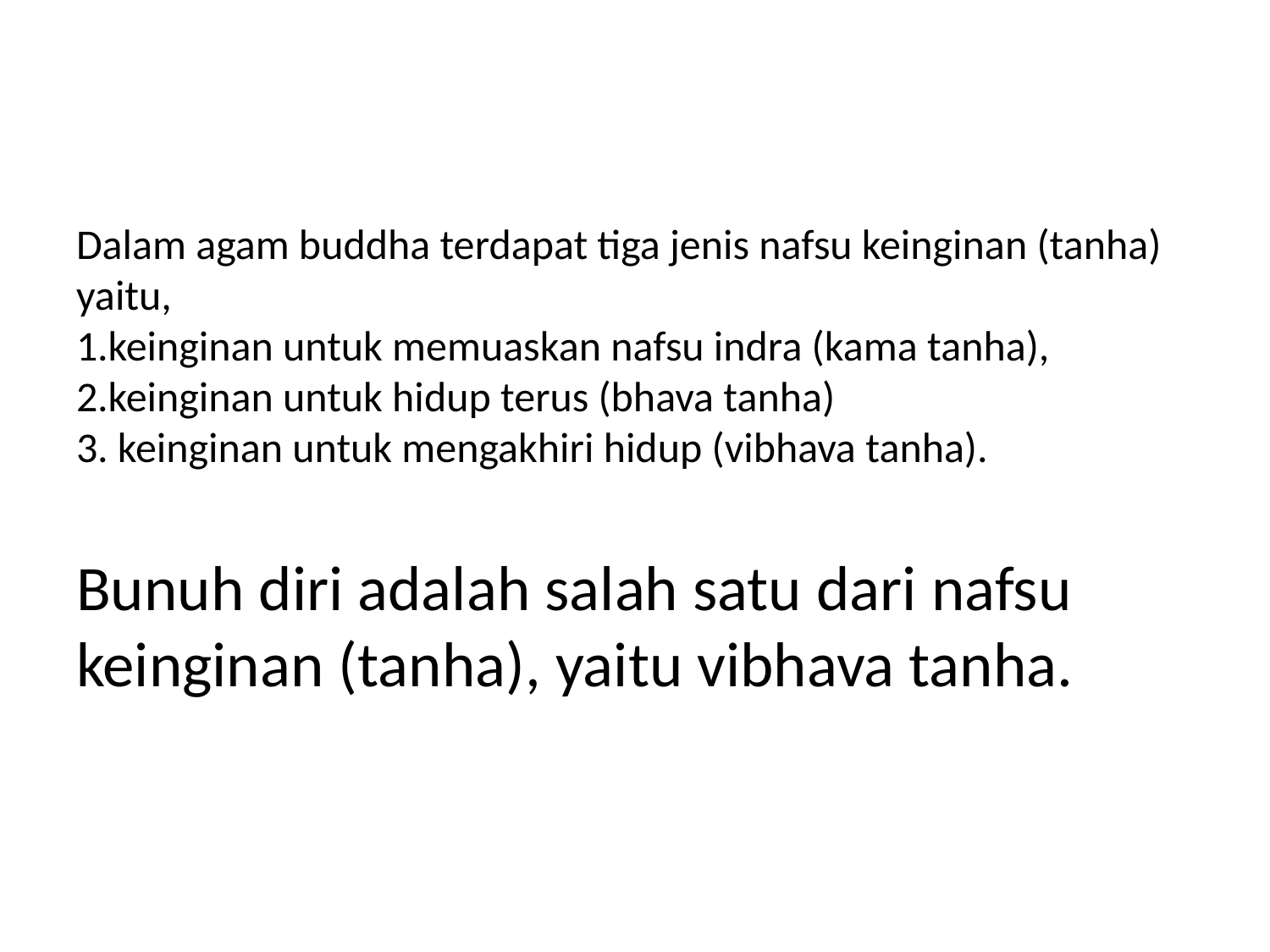

# Dalam agam buddha terdapat tiga jenis nafsu keinginan (tanha) yaitu, 1.keinginan untuk memuaskan nafsu indra (kama tanha), 2.keinginan untuk hidup terus (bhava tanha) 3. keinginan untuk mengakhiri hidup (vibhava tanha). Bunuh diri adalah salah satu dari nafsu keinginan (tanha), yaitu vibhava tanha.